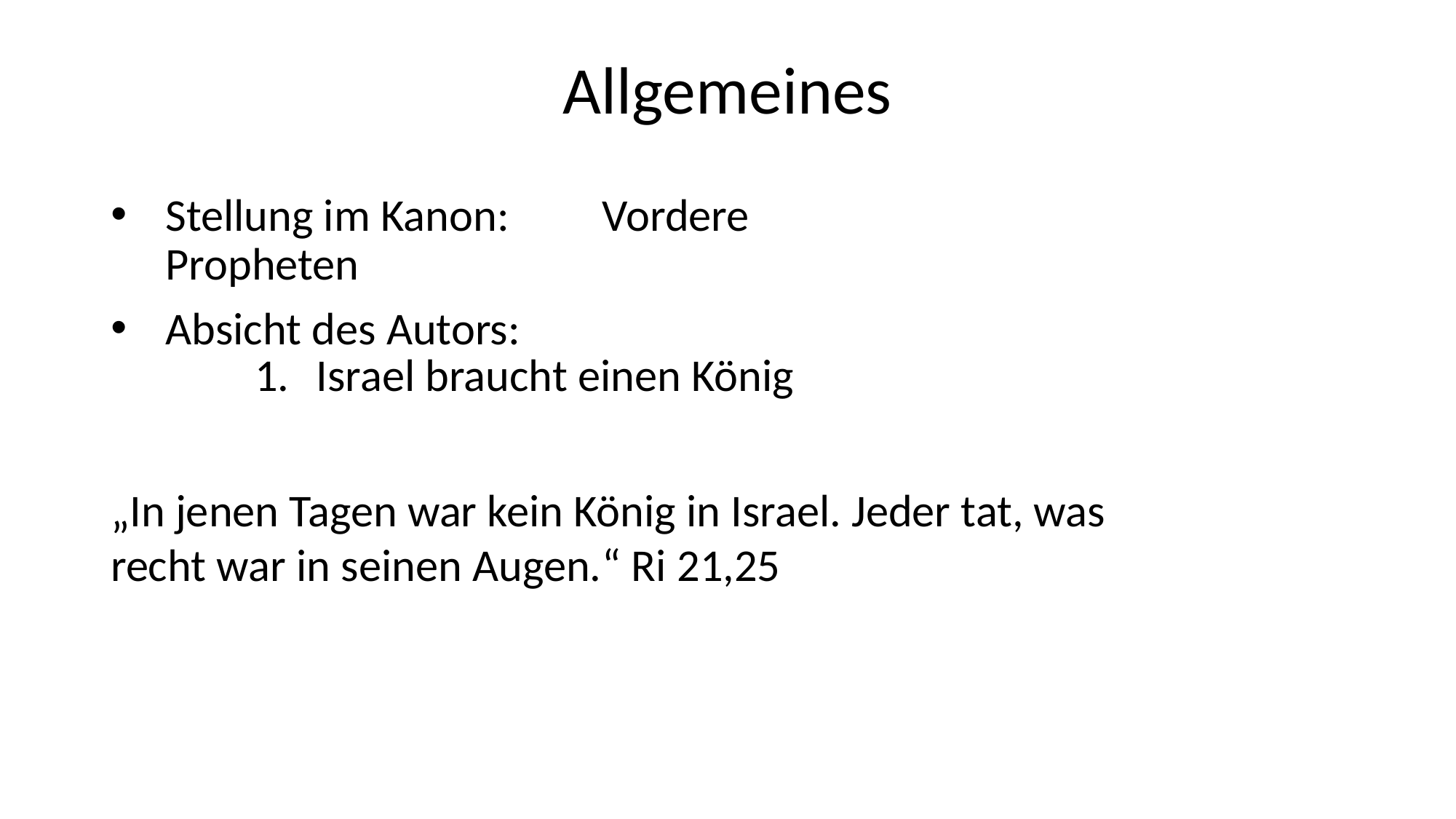

# Allgemeines
Stellung im Kanon:	Vordere Propheten
Absicht des Autors:
Israel braucht einen König
„In jenen Tagen war kein König in Israel. Jeder tat, was recht war in seinen Augen.“ Ri 21,25